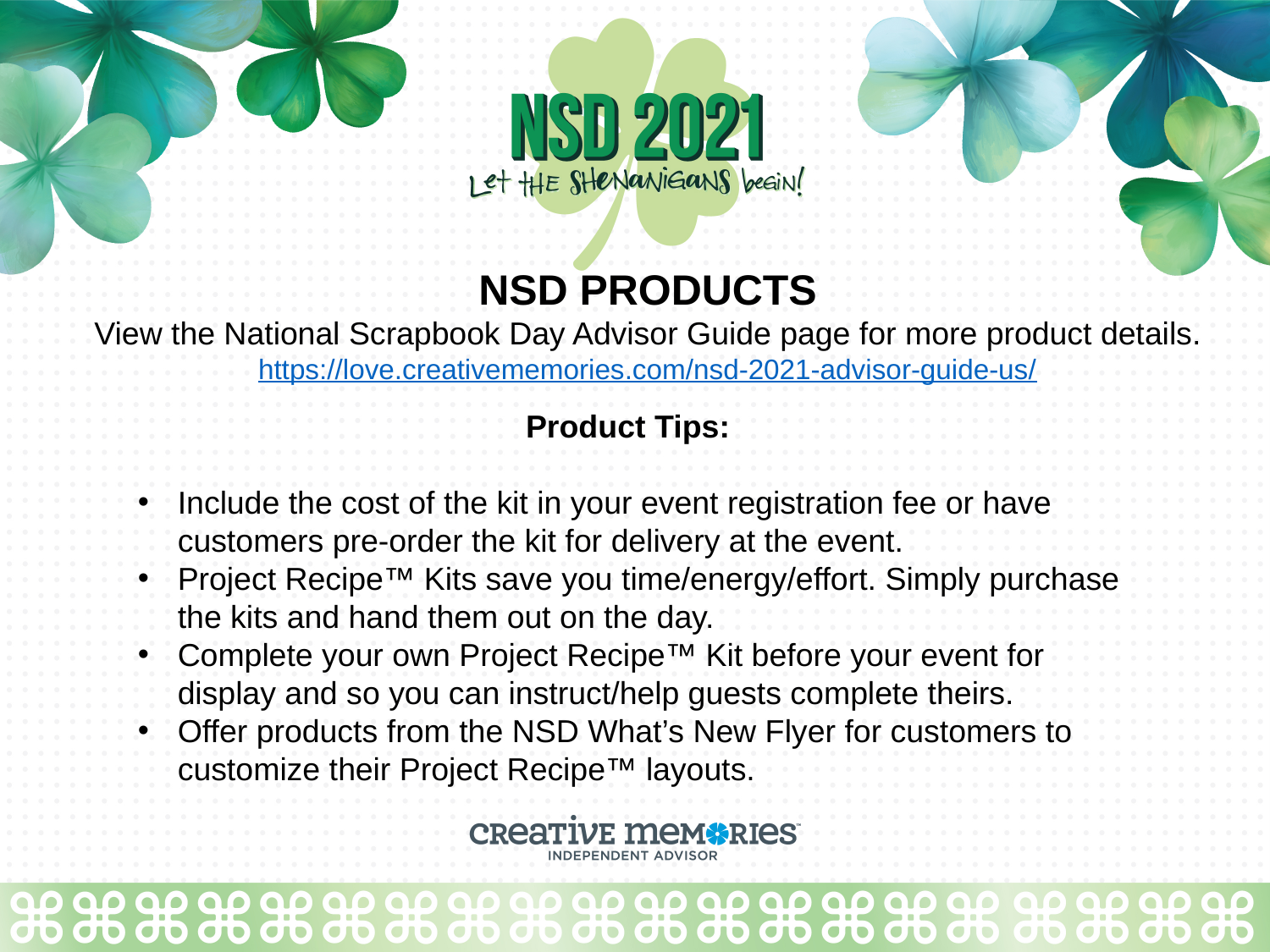

NSD PRODUCTS
View the National Scrapbook Day Advisor Guide page for more product details.
https://love.creativememories.com/nsd-2021-advisor-guide-us/

Product Tips:

Include the cost of the kit in your event registration fee or have customers pre-order the kit for delivery at the event.
Project Recipe™ Kits save you time/energy/effort. Simply purchase the kits and hand them out on the day.
Complete your own Project Recipe™ Kit before your event for display and so you can instruct/help guests complete theirs.
Offer products from the NSD What’s New Flyer for customers to customize their Project Recipe™ layouts.